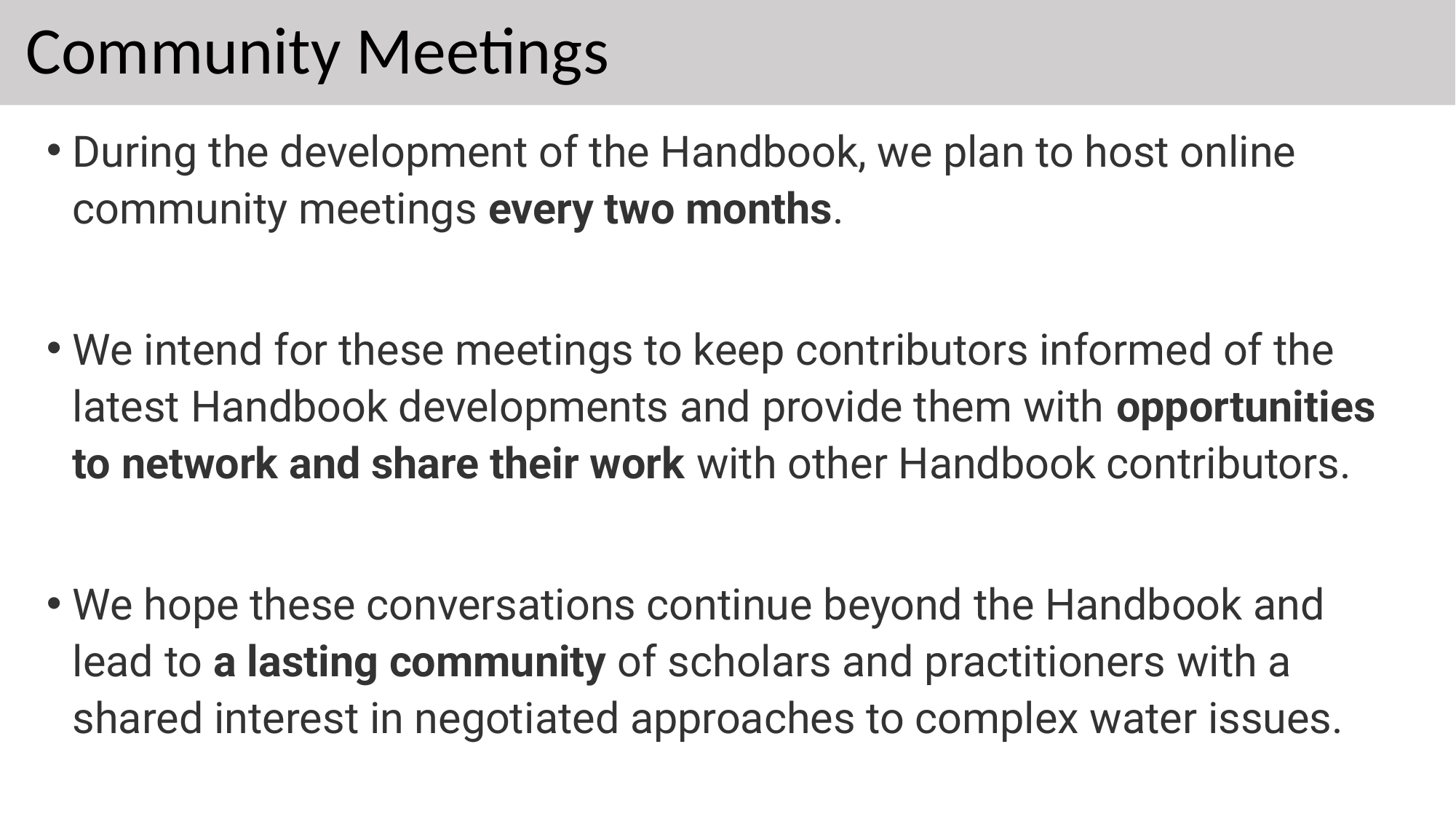

# Community Meetings
During the development of the Handbook, we plan to host online community meetings every two months.

We intend for these meetings to keep contributors informed of the latest Handbook developments and provide them with opportunities to network and share their work with other Handbook contributors.

We hope these conversations continue beyond the Handbook and lead to a lasting community of scholars and practitioners with a shared interest in negotiated approaches to complex water issues.